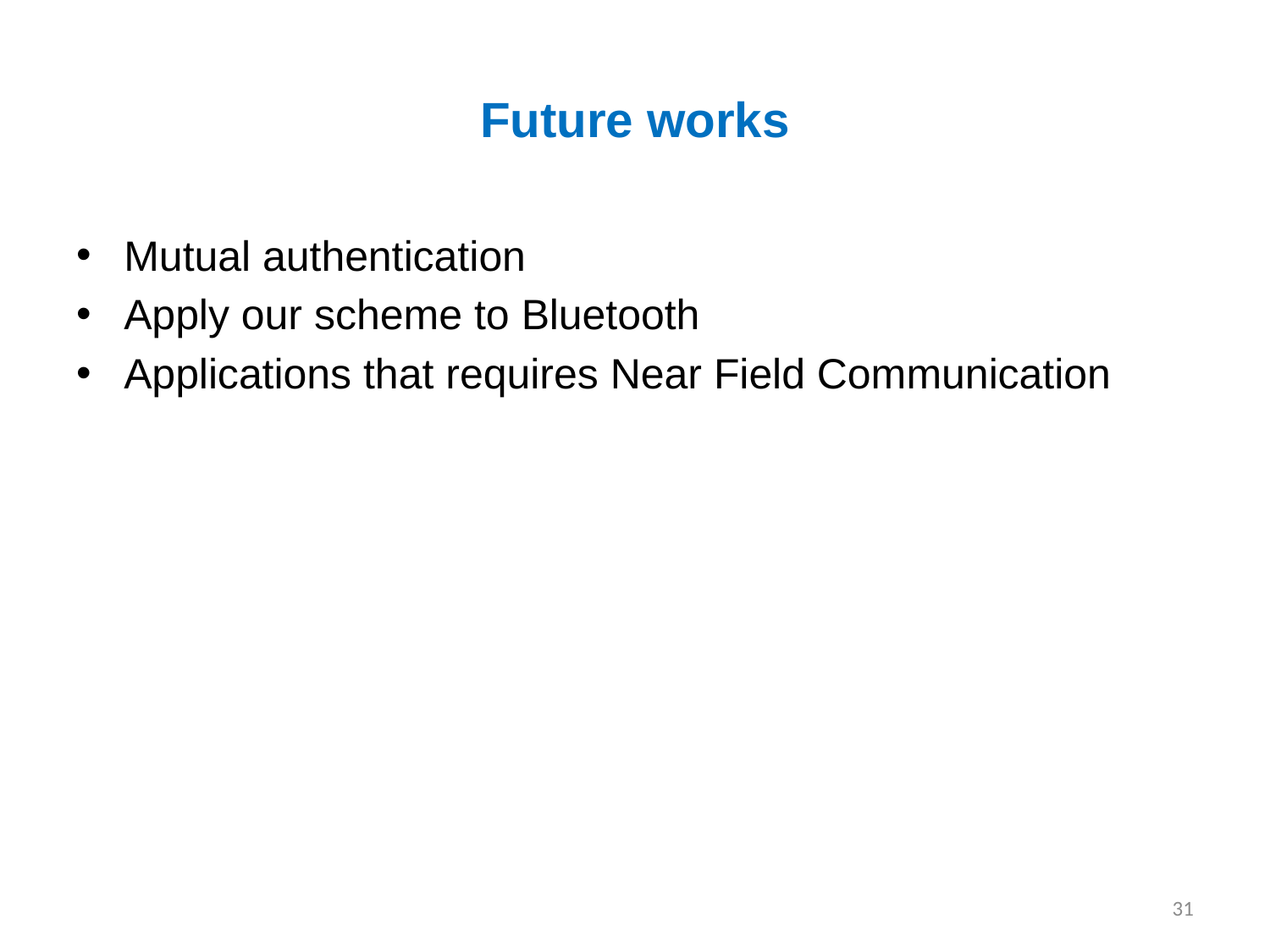

# Future works
Mutual authentication
Apply our scheme to Bluetooth
Applications that requires Near Field Communication
31